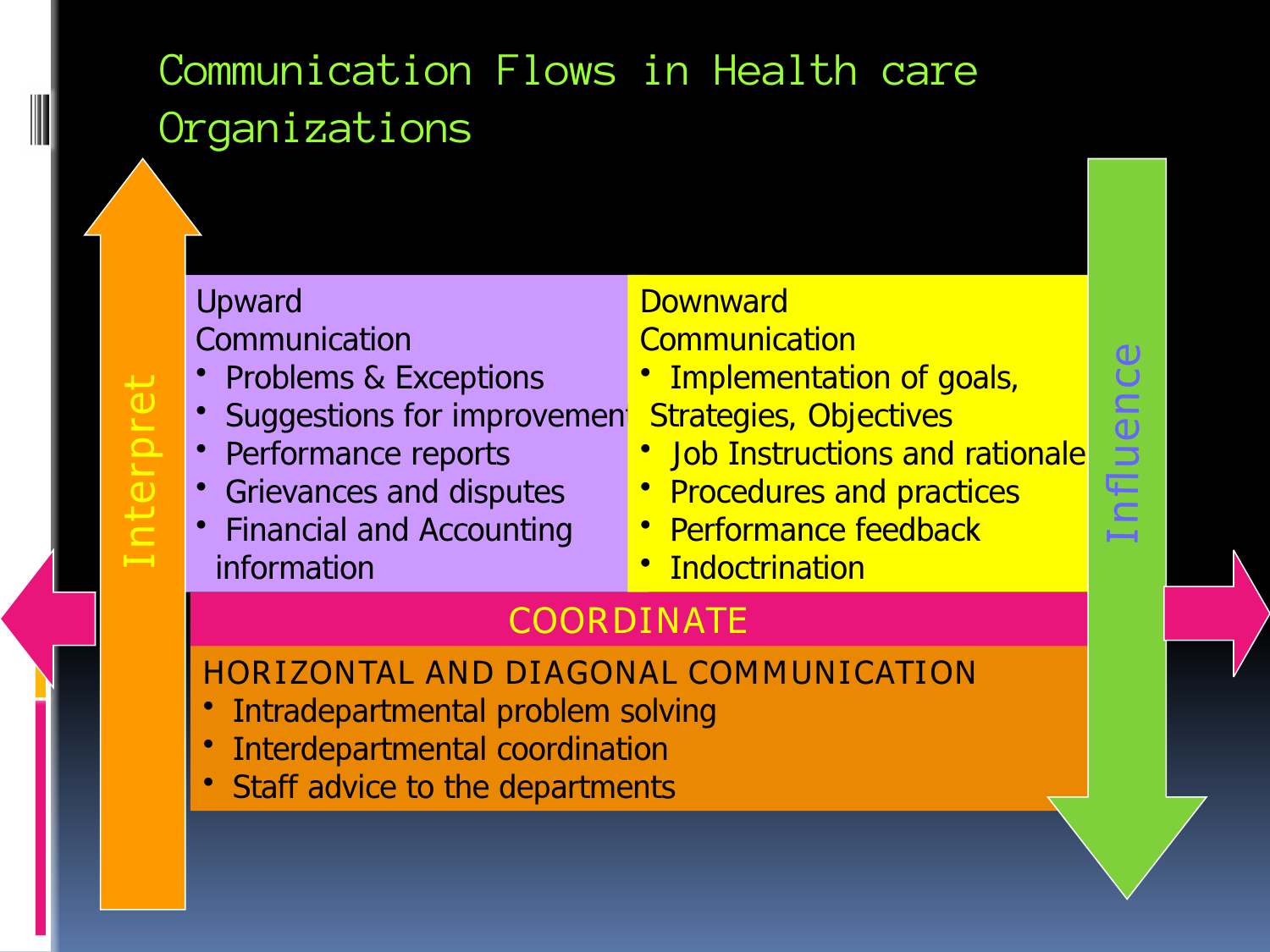

# Communication Flows in Health care Organizations

Upward
Communication
Problems & Exceptions
Suggestions for improvement
Performance reports
Grievances and disputes
Financial and Accounting
  information
Downward
Communication
Implementation of goals,
 Strategies, Objectives
Job Instructions and rationale
Procedures and practices
Performance feedback
Indoctrination
Influence
Interpret

		     COORDINATE
HORIZONTAL AND DIAGONAL COMMUNICATION
Intradepartmental problem solving
Interdepartmental coordination
Staff advice to the departments